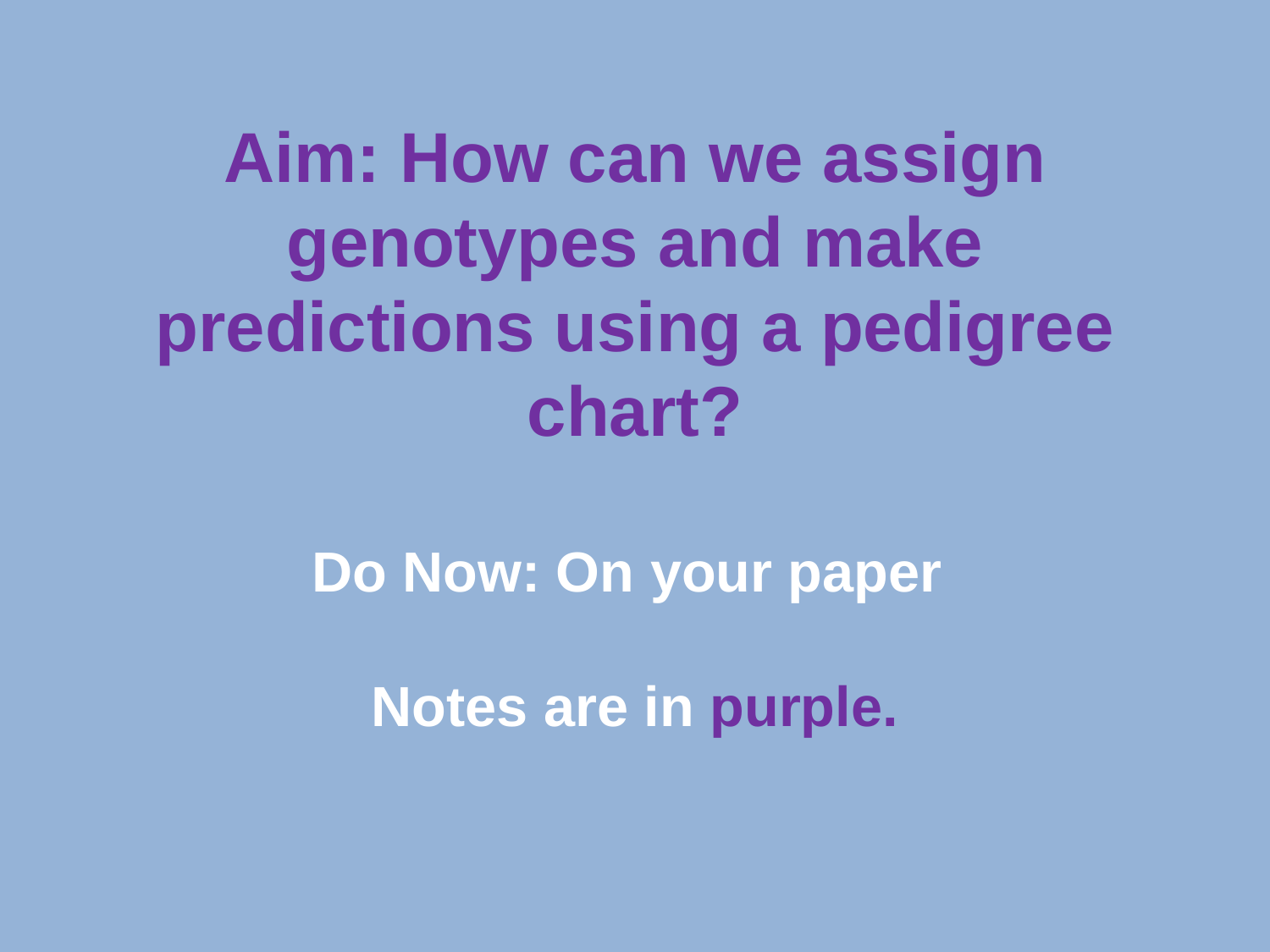

Aim: How can we assign genotypes and make predictions using a pedigree chart?
Do Now: On your paper
Notes are in purple.